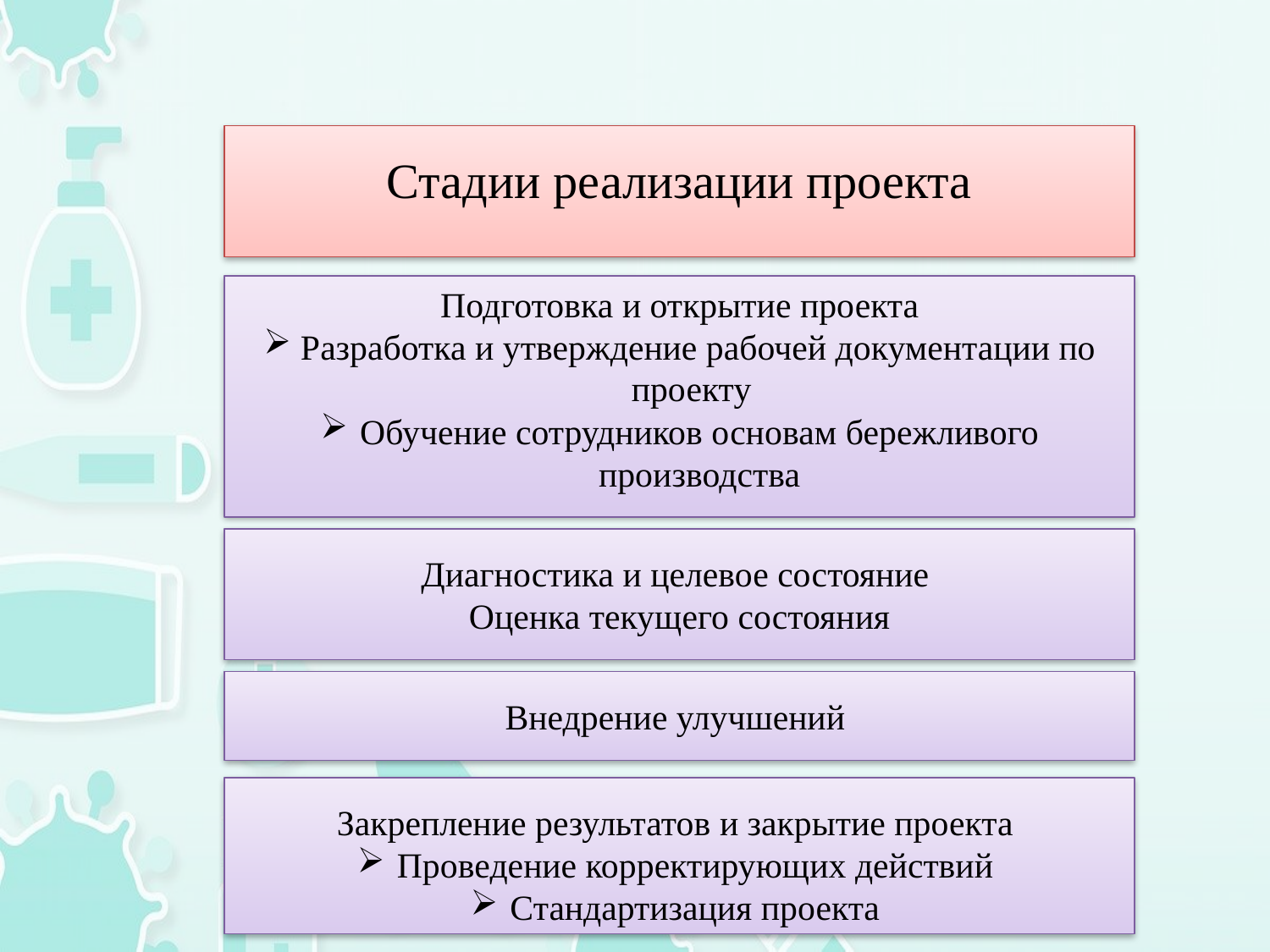

Стадии реализации проекта

Подготовка и открытие проекта
 Разработка и утверждение рабочей документации по проекту
Обучение сотрудников основам бережливого производства

Диагностика и целевое состояние
Оценка текущего состояния

Внедрение улучшений

Закрепление результатов и закрытие проекта
Проведение корректирующих действий
Стандартизация проекта